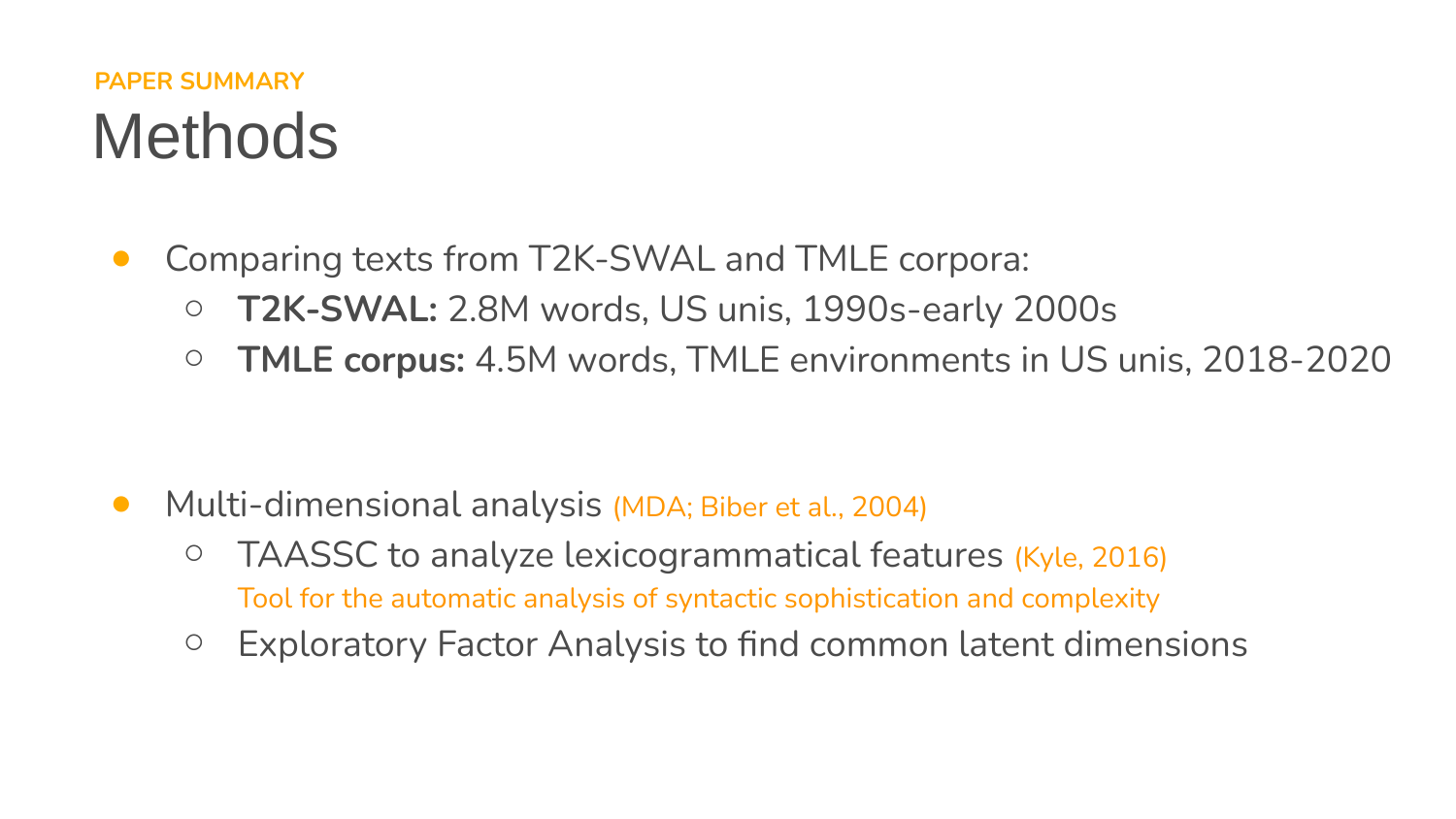

PAPER SUMMARY
Methods
Comparing texts from T2K-SWAL and TMLE corpora:
T2K-SWAL: 2.8M words, US unis, 1990s-early 2000s
TMLE corpus: 4.5M words, TMLE environments in US unis, 2018-2020

Multi-dimensional analysis (MDA; Biber et al., 2004)
TAASSC to analyze lexicogrammatical features (Kyle, 2016)
Tool for the automatic analysis of syntactic sophistication and complexity
Exploratory Factor Analysis to find common latent dimensions